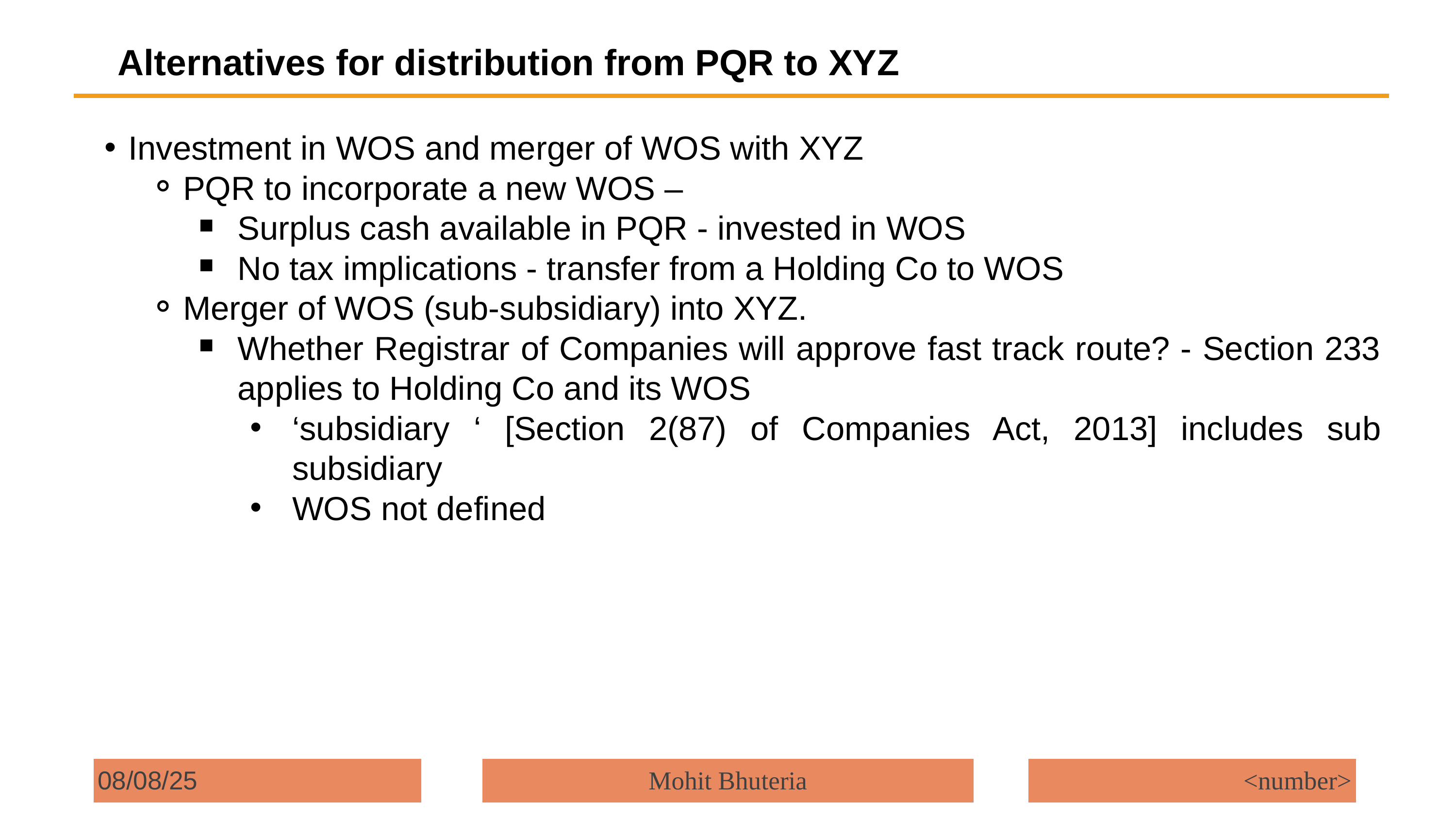

Alternatives for distribution from PQR to XYZ

Investment in WOS and merger of WOS with XYZ
PQR to incorporate a new WOS –
Surplus cash available in PQR - invested in WOS
No tax implications - transfer from a Holding Co to WOS
Merger of WOS (sub-subsidiary) into XYZ.
Whether Registrar of Companies will approve fast track route? - Section 233 applies to Holding Co and its WOS
‘subsidiary ‘ [Section 2(87) of Companies Act, 2013] includes sub subsidiary
WOS not defined

08/08/25

Mohit Bhuteria

<number>